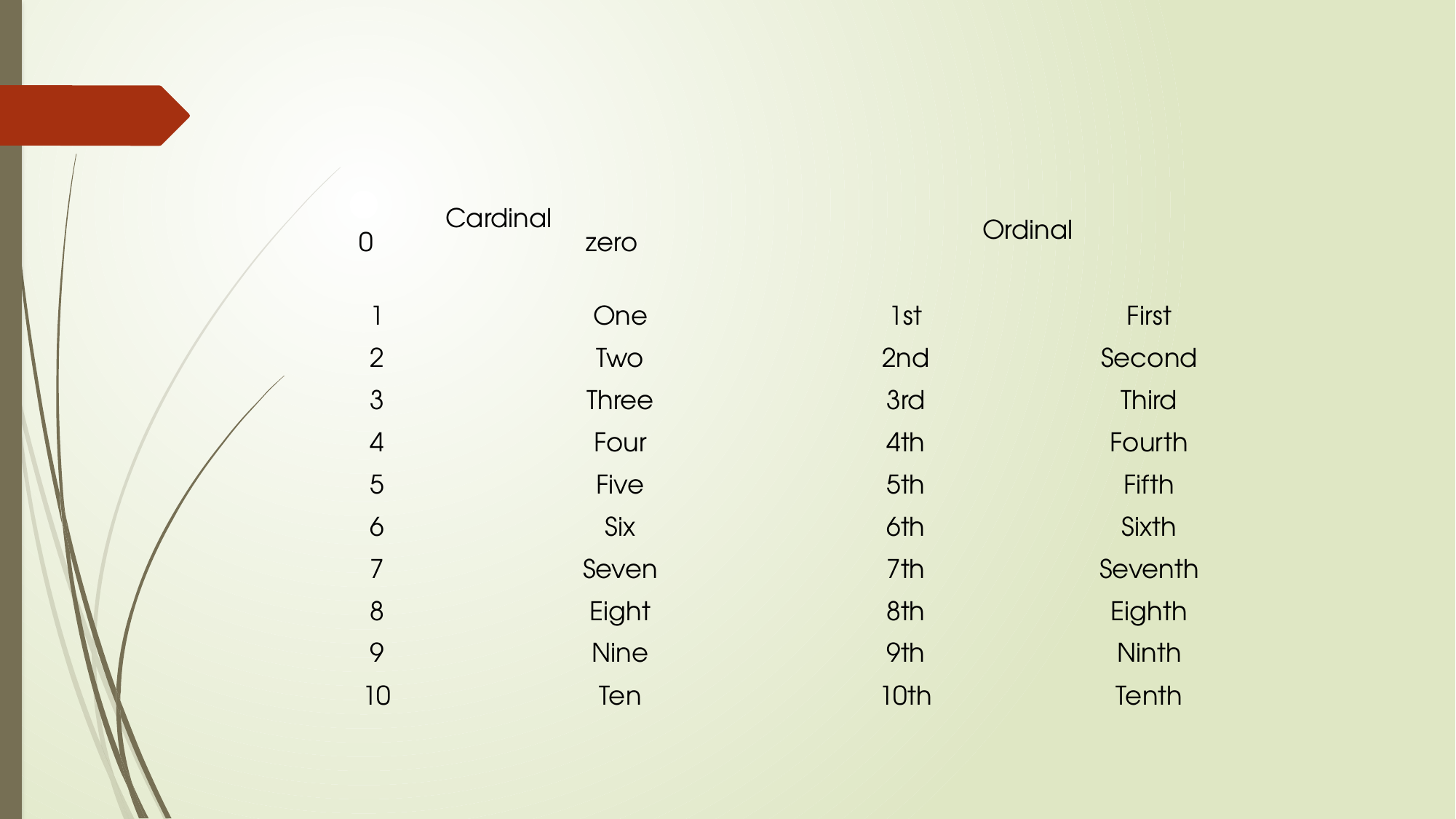

| Cardinal 0 zero |  |  | Ordinal |  |
| --- | --- | --- | --- | --- |
| 1 | One |  | 1st | First |
| 2 | Two |  | 2nd | Second |
| 3 | Three |  | 3rd | Third |
| 4 | Four |  | 4th | Fourth |
| 5 | Five |  | 5th | Fifth |
| 6 | Six |  | 6th | Sixth |
| 7 | Seven |  | 7th | Seventh |
| 8 | Eight |  | 8th | Eighth |
| 9 | Nine |  | 9th | Ninth |
| 10 | Ten |  | 10th | Tenth |